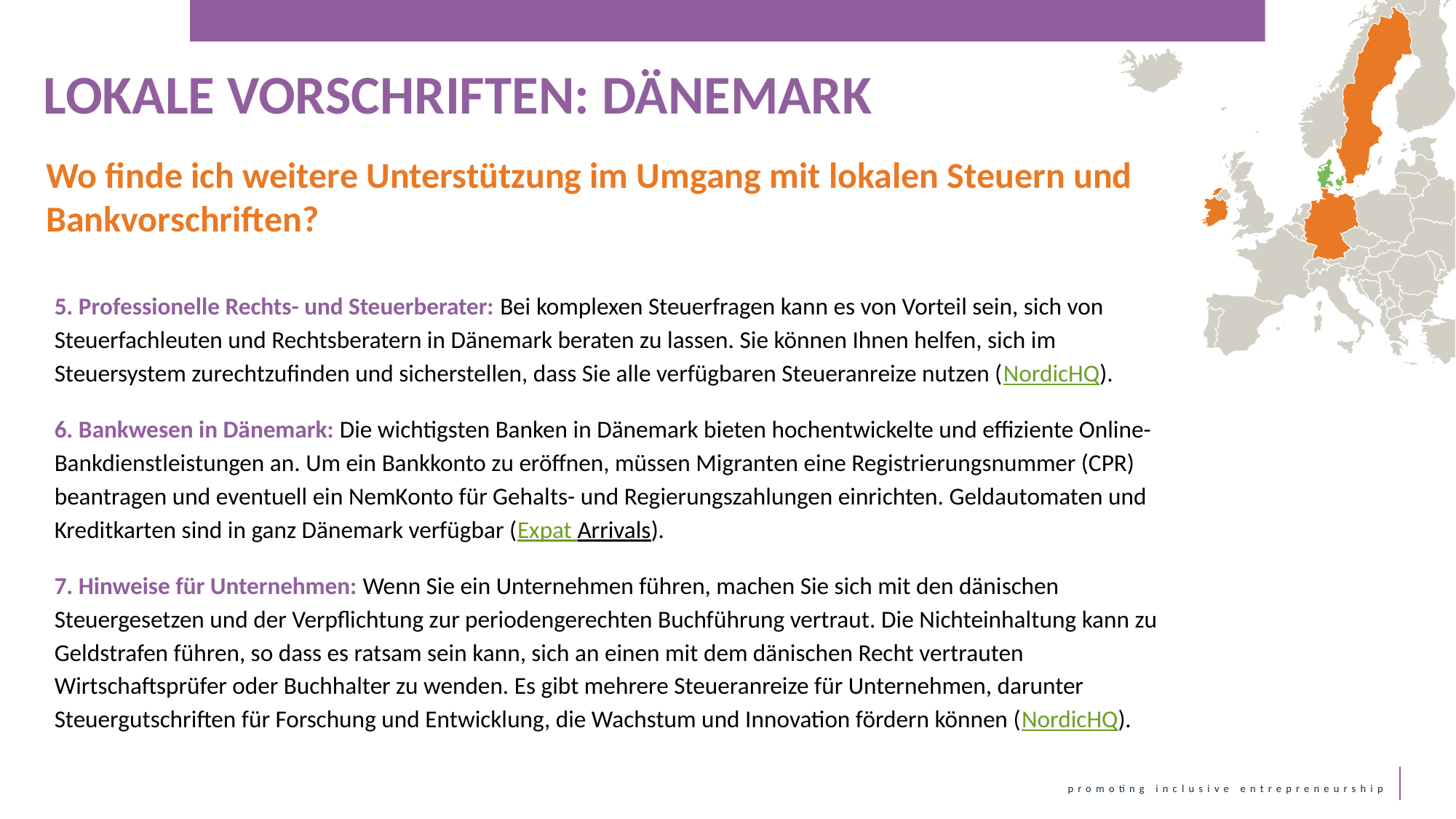

LOKALE VORSCHRIFTEN: DÄNEMARK
Wo finde ich weitere Unterstützung im Umgang mit lokalen Steuern und Bankvorschriften?

5. Professionelle Rechts- und Steuerberater: Bei komplexen Steuerfragen kann es von Vorteil sein, sich von Steuerfachleuten und Rechtsberatern in Dänemark beraten zu lassen. Sie können Ihnen helfen, sich im Steuersystem zurechtzufinden und sicherstellen, dass Sie alle verfügbaren Steueranreize nutzen (NordicHQ).
6. Bankwesen in Dänemark: Die wichtigsten Banken in Dänemark bieten hochentwickelte und effiziente Online-Bankdienstleistungen an. Um ein Bankkonto zu eröffnen, müssen Migranten eine Registrierungsnummer (CPR) beantragen und eventuell ein NemKonto für Gehalts- und Regierungszahlungen einrichten. Geldautomaten und Kreditkarten sind in ganz Dänemark verfügbar (Expat Arrivals).
7. Hinweise für Unternehmen: Wenn Sie ein Unternehmen führen, machen Sie sich mit den dänischen Steuergesetzen und der Verpflichtung zur periodengerechten Buchführung vertraut. Die Nichteinhaltung kann zu Geldstrafen führen, so dass es ratsam sein kann, sich an einen mit dem dänischen Recht vertrauten Wirtschaftsprüfer oder Buchhalter zu wenden. Es gibt mehrere Steueranreize für Unternehmen, darunter Steuergutschriften für Forschung und Entwicklung, die Wachstum und Innovation fördern können (NordicHQ).